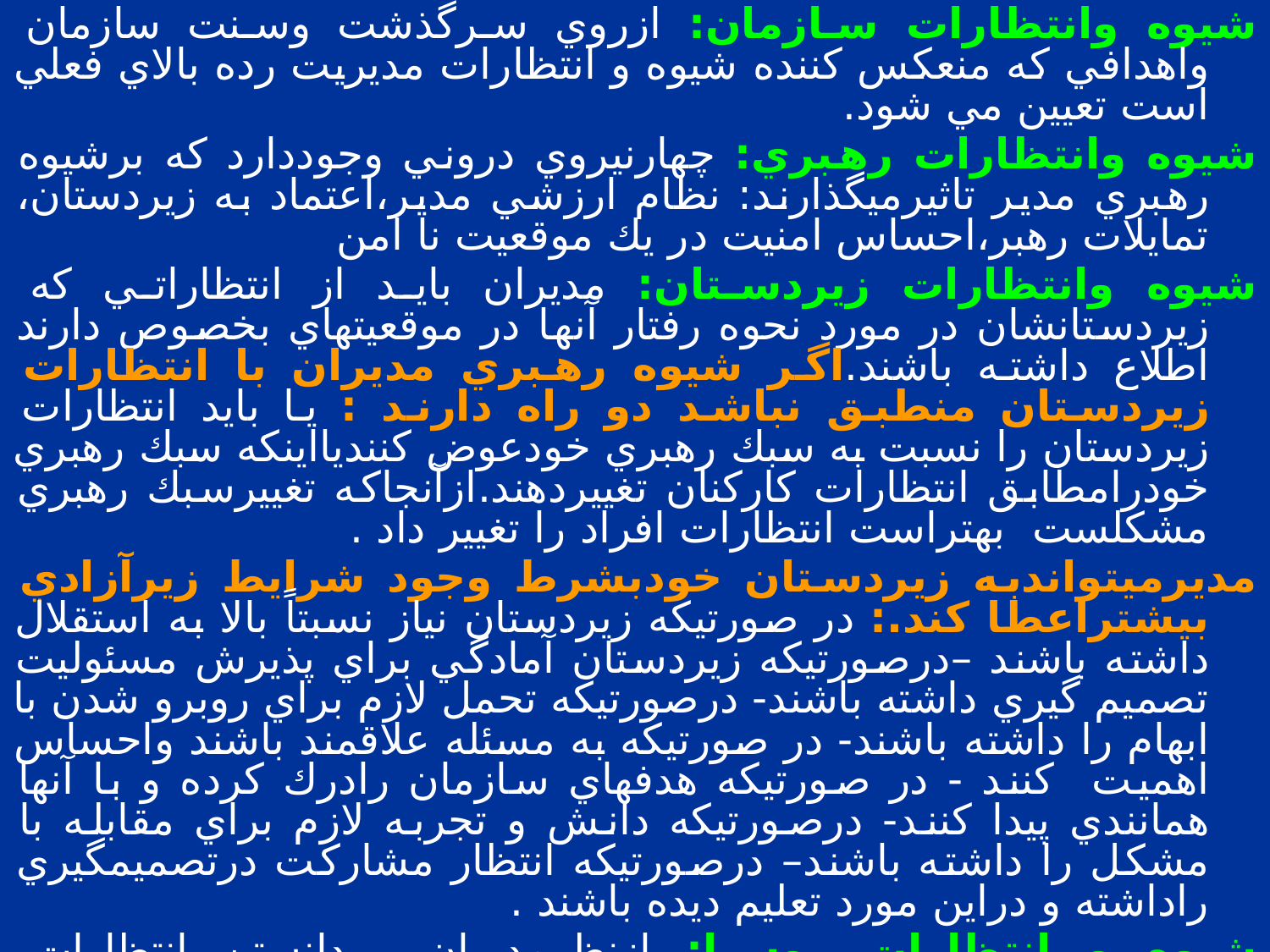

شيوه وانتظارات سازمان: ازروي سرگذشت وسنت سازمان واهدافي كه منعكس كننده شيوه و انتظارات مديريت رده بالاي فعلي است تعيين مي شود.
شيوه وانتظارات رهبري: چهارنيروي دروني وجوددارد كه برشيوه رهبري مدير تاثيرميگذارند: نظام ارزشي مدير،اعتماد به زيردستان، تمايلات رهبر،احساس امنيت در يك موقعيت نا امن
شيوه وانتظارات زيردستان: مديران بايد از انتظاراتي كه زيردستانشان در مورد نحوه رفتار آنها در موقعيتهاي بخصوص دارند اطلاع داشته باشند.اگر شيوه رهبري مديران با انتظارات زيردستان منطبق نباشد دو راه دارند : يا بايد انتظارات زيردستان را نسبت به سبك رهبري خودعوض كننديااينكه سبك رهبري خودرامطابق انتظارات كاركنان تغييردهند.ازآنجاكه تغييرسبك رهبري مشكلست  بهتراست انتظارات افراد را تغيير داد .
مديرميتواندبه زيردستان خودبشرط وجود شرايط زيرآزادي بيشتراعطا كند.: در صورتيكه زيردستان نياز نسبتاً بالا به استقلال داشته باشند –درصورتيكه زيردستان آمادگي براي پذيرش مسئوليت تصميم گيري داشته باشند- درصورتيكه تحمل لازم براي روبرو شدن با ابهام را داشته باشند- در صورتيكه به مسئله علاقمند باشند واحساس اهميت  كنند - در صورتيكه هدفهاي سازمان رادرك كرده و با آنها همانندي پيدا كنند- درصورتيكه دانش و تجربه لازم براي مقابله با مشكل را داشته باشند– درصورتيكه انتظار مشاركت درتصميمگيري راداشته و دراين مورد تعليم ديده باشند .
شيوه و انتظارات روسا: ازنظرمديران ، دانستن انتظارات كارفرمايان مهم است بخصوص اگر قصد ترقي در سازمان را داشته باشند.
درانتخاب گروه كاري بايدتوجه كردكه هميشه نبايدافراد شخصيتهايشان با هم يكجوروهمگون باشد، آنچه كه مهم است اينكه درادراكي كه ازنقشهاي هم دارندشريك باشندوهدفهاي مشترك داشته باشند.